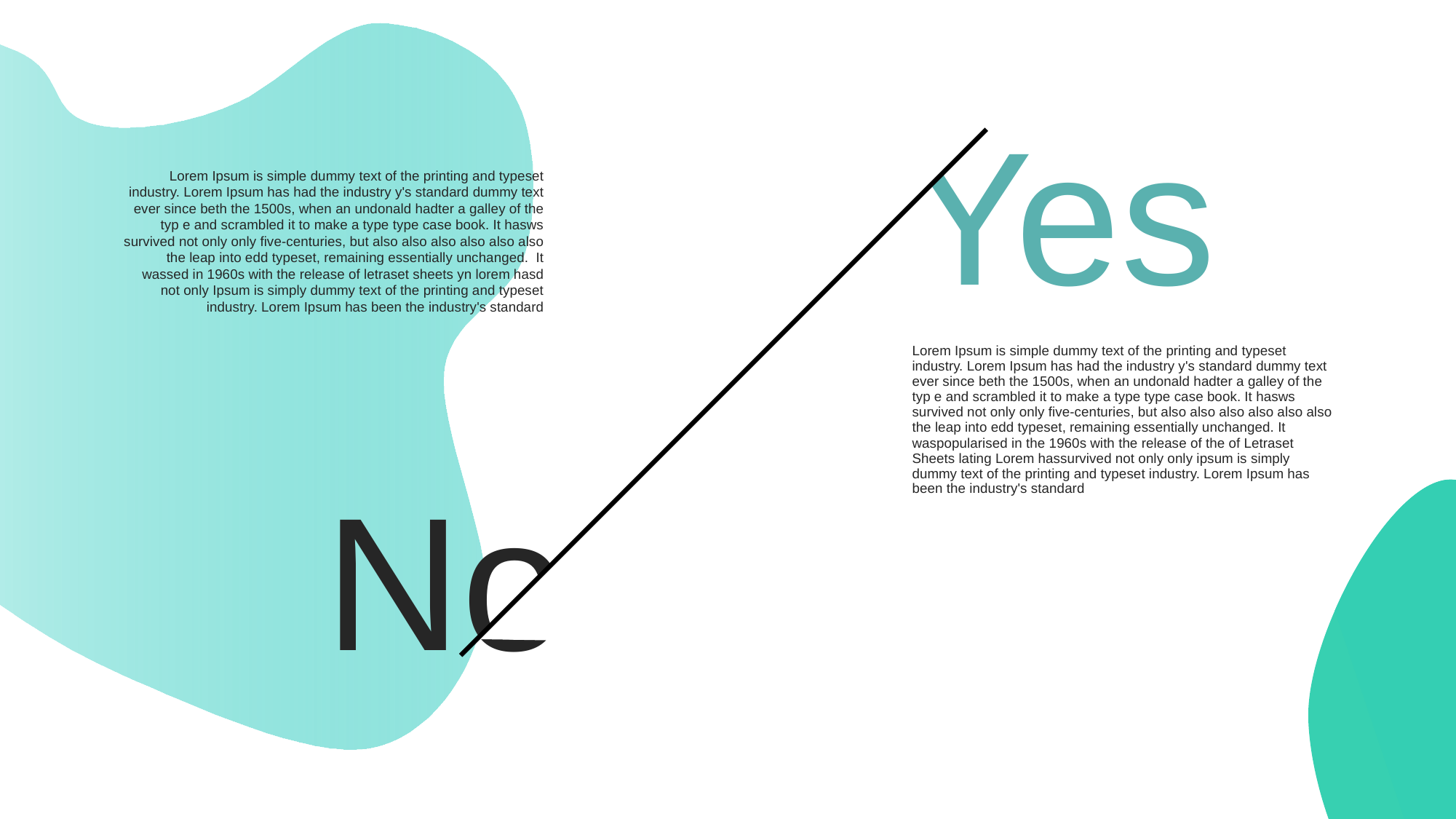

Yes

Lorem Ipsum is simple dummy text of the printing and typeset industry. Lorem Ipsum has had the industry y's standard dummy text ever since beth the 1500s, when an undonald hadter a galley of the typ e and scrambled it to make a type type case book. It hasws survived not only only five-centuries, but also also also also also also the leap into edd typeset, remaining essentially unchanged.  It wassed in 1960s with the release of letraset sheets yn lorem hasd not only Ipsum is simply dummy text of the printing and typeset industry. Lorem Ipsum has been the industry's standard
Lorem Ipsum is simple dummy text of the printing and typeset industry. Lorem Ipsum has had the industry y's standard dummy text ever since beth the 1500s, when an undonald hadter a galley of the typ e and scrambled it to make a type type case book. It hasws survived not only only five-centuries, but also also also also also also the leap into edd typeset, remaining essentially unchanged. It waspopularised in the 1960s with the release of the of Letraset Sheets lating Lorem hassurvived not only only ipsum is simply dummy text of the printing and typeset industry. Lorem Ipsum has been the industry's standard
No